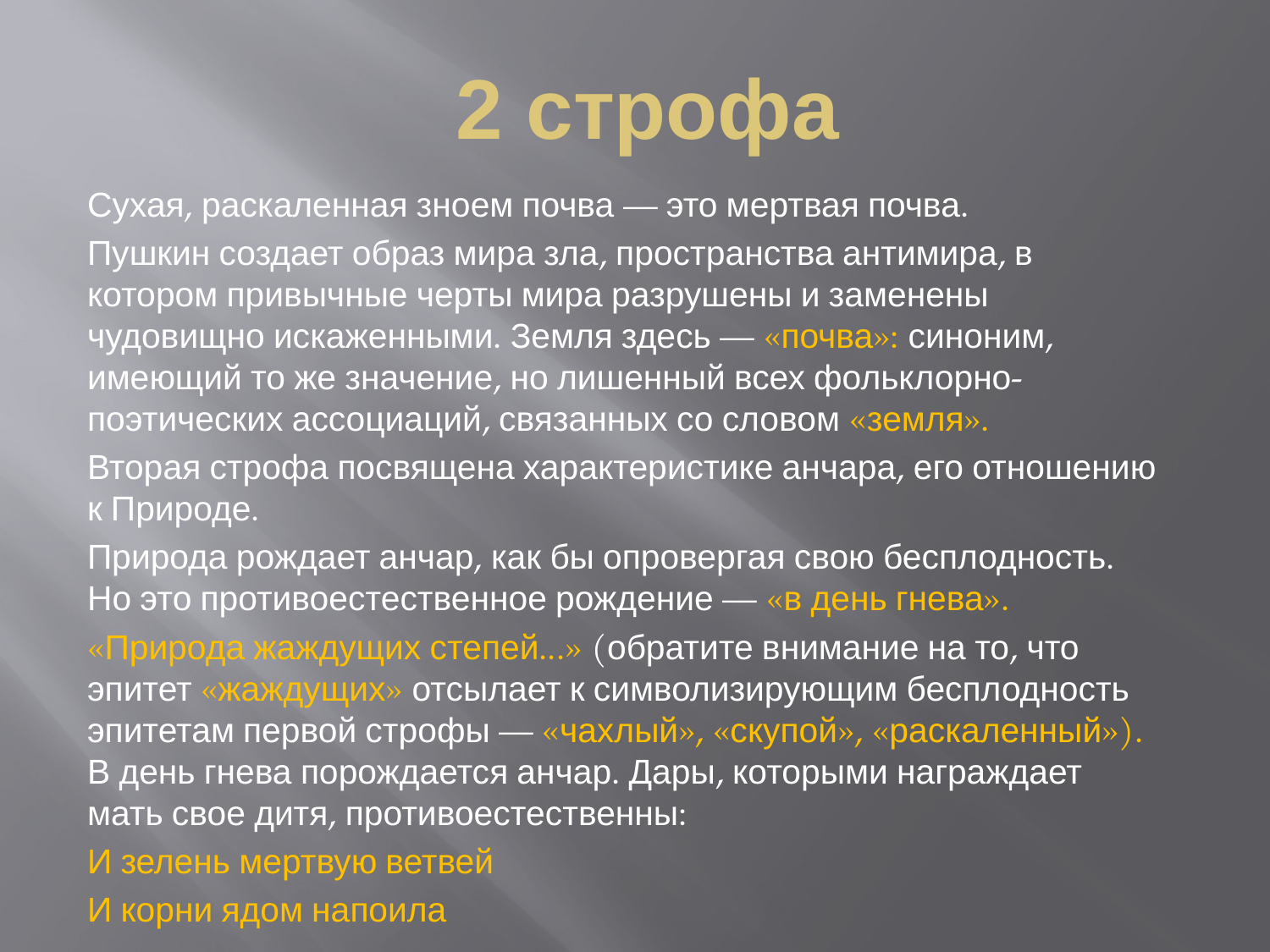

# 2 строфа
Сухая, раскаленная зноем почва — это мертвая почва.
Пушкин создает образ мира зла, пространства антимира, в котором привычные черты мира разрушены и заменены чудовищно искаженными. Земля здесь — «почва»: синоним, имеющий то же значение, но лишенный всех фольклорно-поэтических ассоциаций, связанных со словом «земля».
Вторая строфа посвящена характеристике анчара, его отношению к Природе.
Природа рождает анчар, как бы опровергая свою бесплодность. Но это противоестественное рождение — «в день гнева».
«Природа жаждущих степей...» (обратите внимание на то, что эпитет «жаждущих» отсылает к символизирующим бесплодность эпитетам первой строфы — «чахлый», «скупой», «раскаленный»). В день гнева порождается анчар. Дары, которыми награждает мать свое дитя, противоестественны:
И зелень мертвую ветвей
И корни ядом напоила